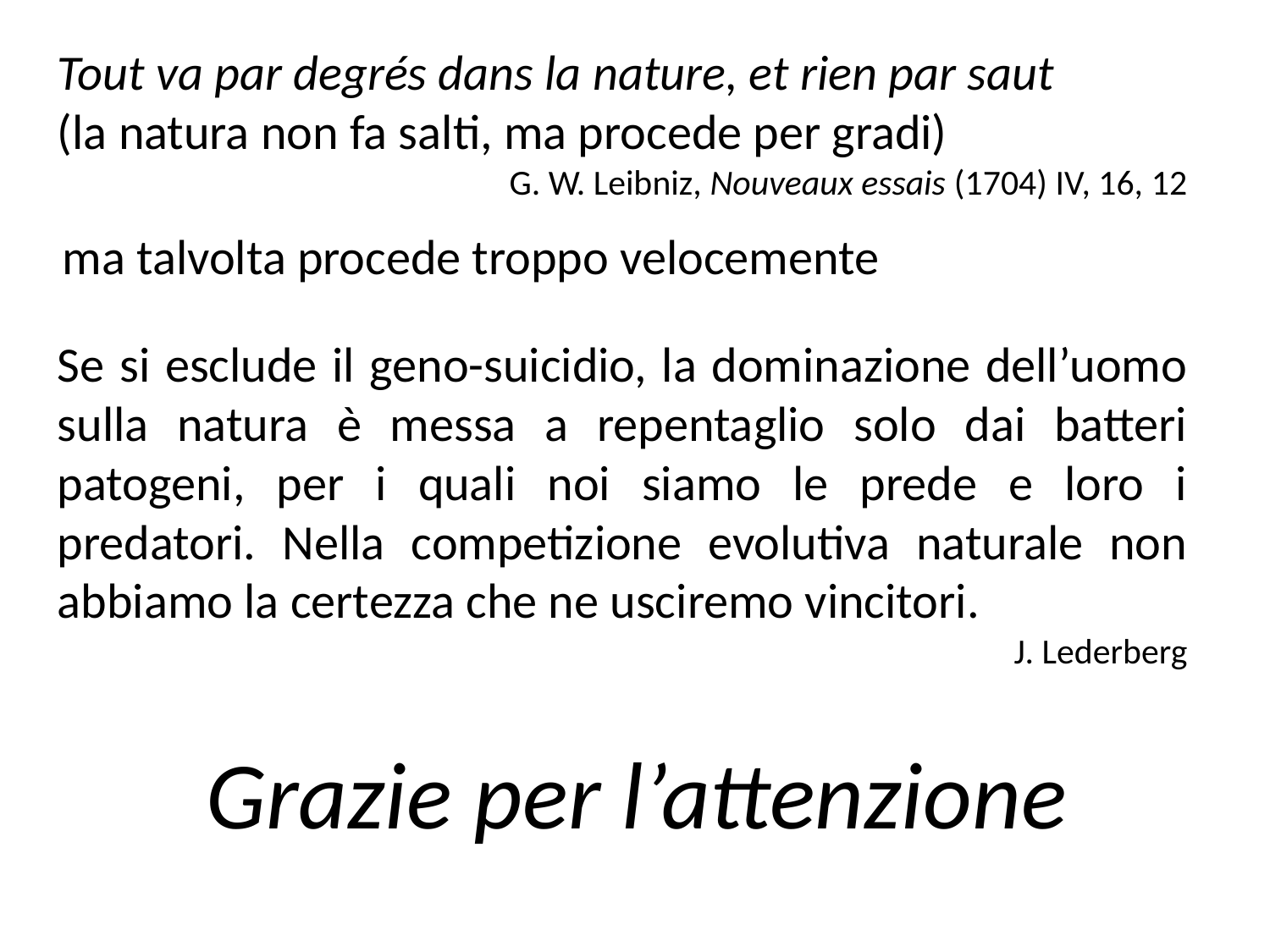

Tout va par degrés dans la nature, et rien par saut
(la natura non fa salti, ma procede per gradi)
G. W. Leibniz, Nouveaux essais (1704) IV, 16, 12
ma talvolta procede troppo velocemente
Se si esclude il geno-suicidio, la dominazione dell’uomo sulla natura è messa a repentaglio solo dai batteri patogeni, per i quali noi siamo le prede e loro i predatori. Nella competizione evolutiva naturale non abbiamo la certezza che ne usciremo vincitori.
J. Lederberg
Grazie per l’attenzione